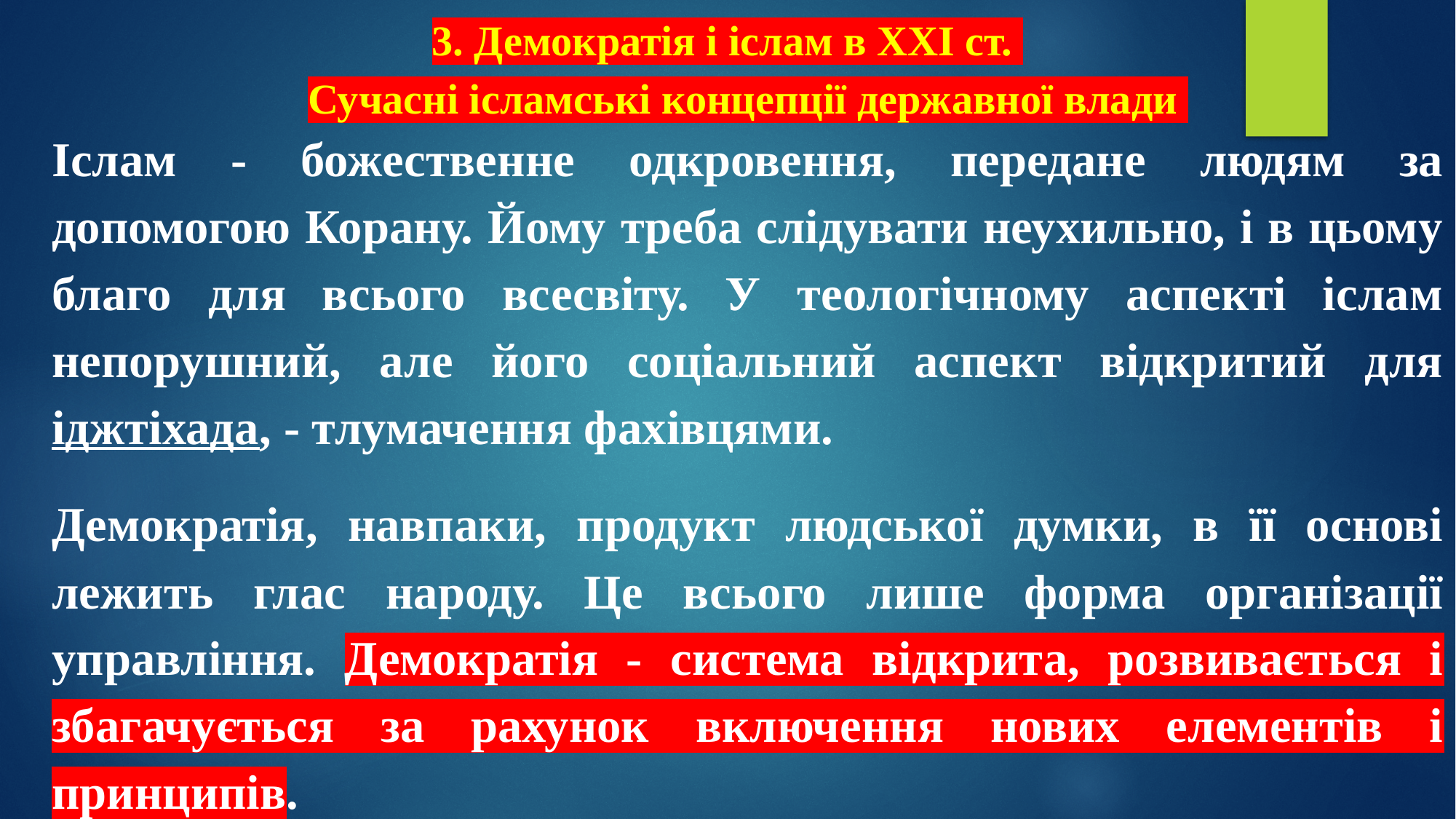

# 3. Демократія і іслам в XXI ст. Сучасні ісламські концепції державної влади
Іслам - божественне одкровення, передане людям за допомогою Корану. Йому треба слідувати неухильно, і в цьому благо для всього всесвіту. У теологічному аспекті іслам непорушний, але його соціальний аспект відкритий для іджтіхада, - тлумачення фахівцями.
Демократія, навпаки, продукт людської думки, в її основі лежить глас народу. Це всього лише форма організації управління. Демократія - система відкрита, розвивається і збагачується за рахунок включення нових елементів і принципів.